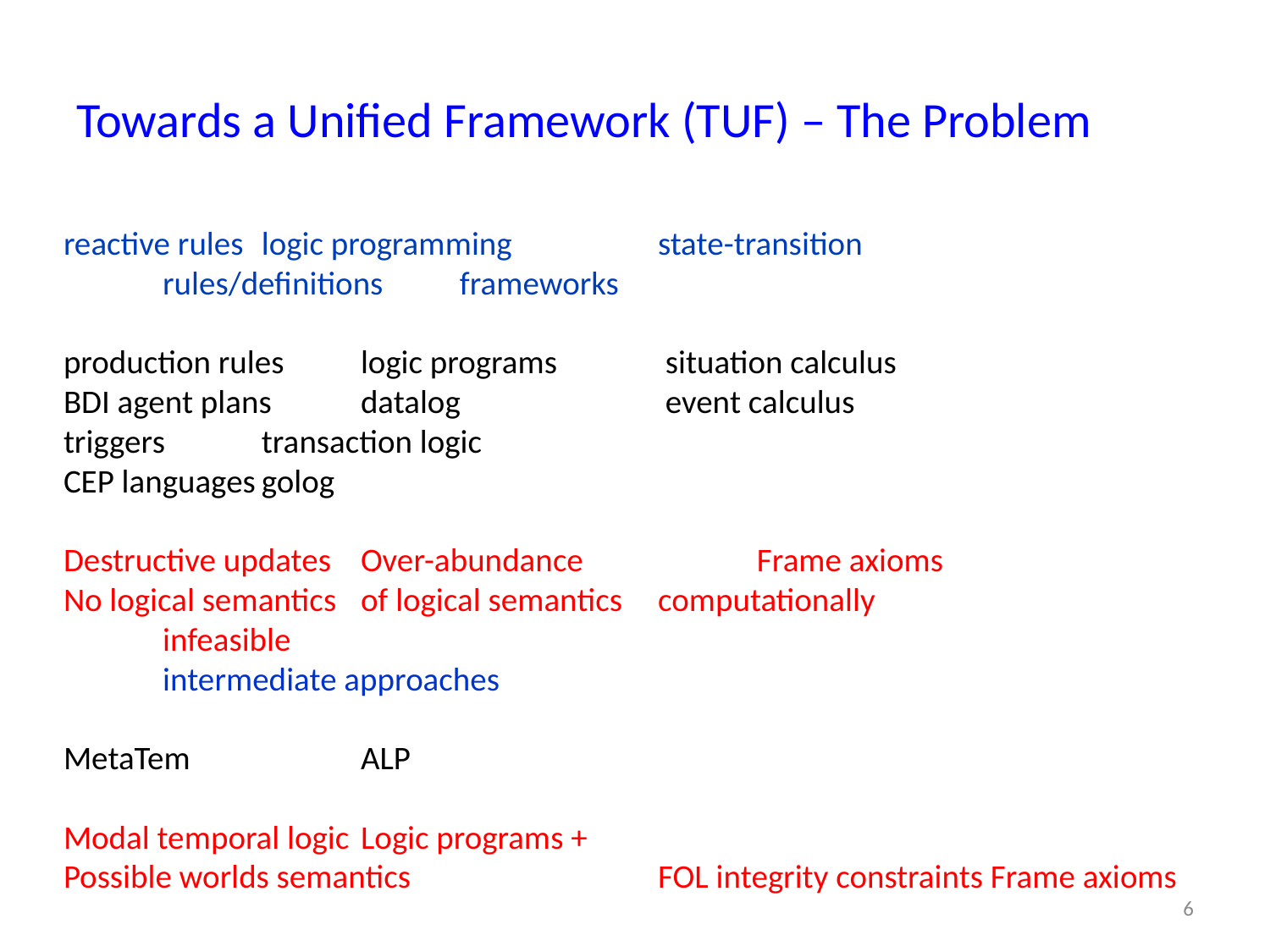

# Towards a Unified Framework (TUF) – The Problem
reactive rules			logic programming 			state-transition
						rules/definitions			frameworks

production rules		logic programs				 situation calculus
BDI agent plans			datalog						 event calculus
triggers					transaction logic
CEP languages			golog

Destructive updates		Over-abundance 	 		Frame axioms
No logical semantics	of logical semantics 			computationally
													infeasible
						intermediate approaches

MetaTem						 			ALP

Modal temporal logic						Logic programs +
Possible worlds semantics 	  				FOL integrity constraints Frame axioms

6